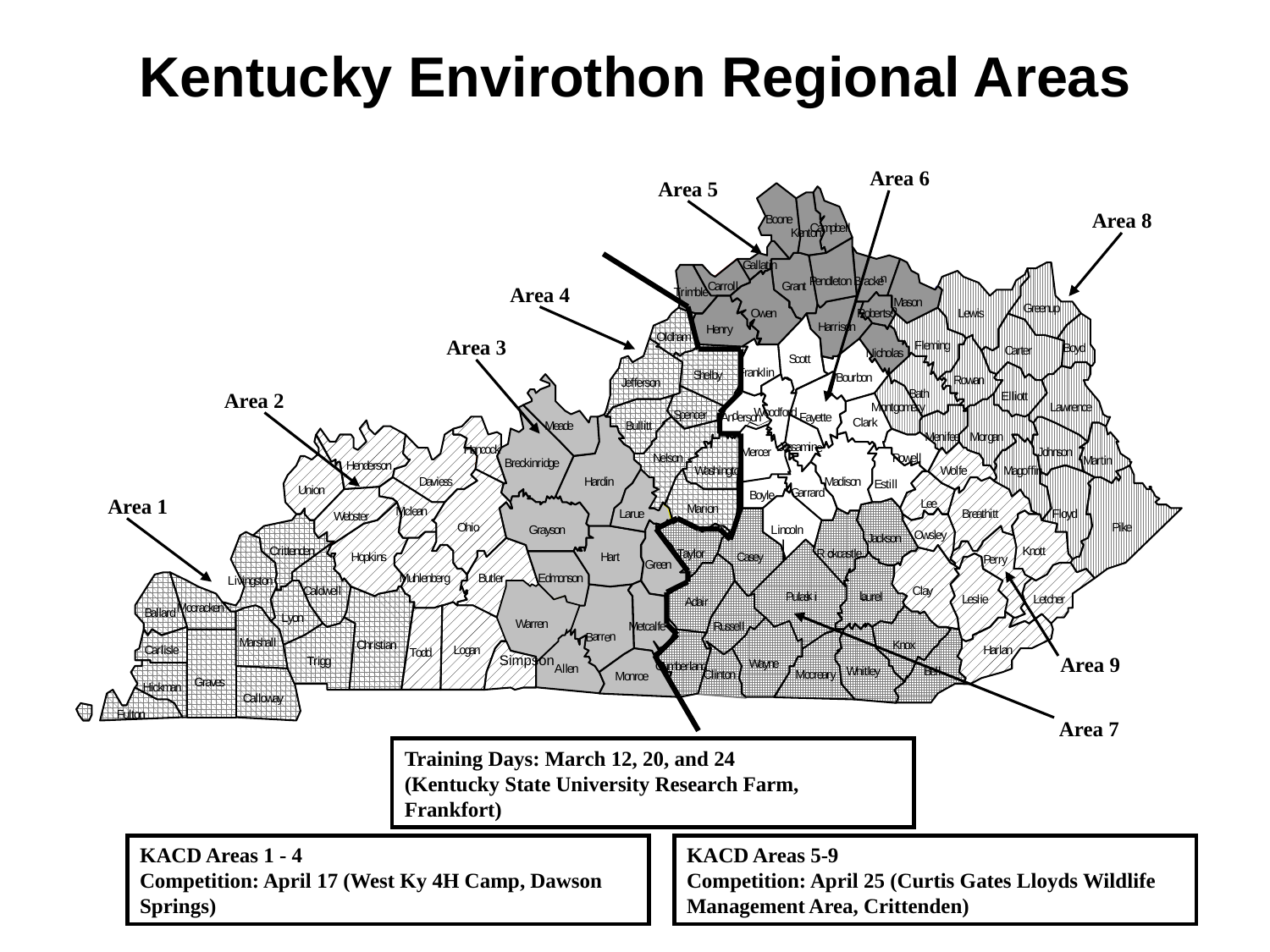

# Kentucky Envirothon Regional Areas
Area 6
Area 5

Area 8
B
o
o
n
e

C
a
m
p
b
e
l
l
K
e
n
t
o
n

G
a
l
l
a
t
i
n

n

P
e
n
d
l
e
t
o
n
B
r
a
c
k
e

C
a
r
r
o
l
l
G
r
a
n
t
Area 4
T
r
i
m
b
l
e
M
a
s
o
n

G
r
e
e
n
u
p

n
O
w
e
n
R
o
b
e
r
t
s
o
L
e
w
i
s

H
a
r
r
i
s
o
n

H
e
n
r
y

O
l
d
h
a
m
Area 3
F
l
e
m
i
n
g
B
o
y
d

C
a
r
t
e
r

N
i
c
h
o
l
a
s

S
c
o
t
t

F
r
a
n
k
l
i
n

S
h
e
l
b
y

B
o
u
r
b
o
n
R
o
w
a
n
J
e
f
f
e
r
s
o
n

B
a
t
h
Area 2
E
l
l
i
o
t
t

M
o
n
t
g
o
m
e
r
y
L
a
w
r
e
n
c
e

W
o
o
d
f
o
r
d
S
p
e
n
c
e
r
d
A
n
e
r
s
o
n
F
a
y
e
t
t
e

C
l
a
r
k
M
e
a
d
e
B
u
l
l
i
t
t

M
e
n
i
f
e
e
M
o
r
g
a
n

J
e
s
s
a
m
i
n

e

H
a
n
c
o
c
k
M
e
r
c
e
r
J
o
h
n
s
o
n

N
e
l
s
o
n
P
o
w
e
l
l

M
a
r
t
i
n
B
r
e
c
k
i
n
r
i
d
g
e

H
e
n
d
e
r
s
o
n
W
a
s
h
i
n
g
t
o
W
o
l
f
e
M
a
g
o
f
f
i
n

D
a
v
i
e
s
s
H
a
r
d
i
n
M
a
d
i
s
o
n

E
s
t
i
l
l

U
n
i
o
n

G
a
r
r
a
r
d
B
o
y
l
e
Area 1

L
e
e

M
a
r
i
o
n
M
c
l
e
a
n

L
a
r
u
e
B
r
e
a
t
h
i
t
t
F
l
o
y
d

W
e
b
s
t
e
r

O
h
i
o
P
i
k
e
G
r
a
y
s
o
n
L
i
n
c
o
l
n

O
w
s
l
e
y
J
a
c
k
s
o
n

C
r
i
t
t
e
n
d
e
n
K
n
o
t
t

R
o
T
a
y
l
o
r
c
k
c
a
s
t
l
e

H
o
p
k
i
n
s
H
a
r
t
C
a
s
e
y

P
e
r
r
y

G
r
e
e
n

M
u
h
l
e
n
b
e
r
g
B
u
t
l
e
r
E
d
m
o
n
s
o
n
L
i
v
i
n
g
s
t
o
n

C
a
l
d
w
e
l
l
C
l
a
y

k
L
P
u
l
a
s
i
a
u
r
e
l

L
e
s
l
i
e
L
e
t
c
h
e
r

A
d
a
i
r

M
c
c
r
a
c
k
e
n
B
a
l
l
a
r
d

L
y
o
n

W
a
r
r
e
n

M
e
t
c
a
l
f
e
R
u
s
s
e
l
l

a
rr
n
B
e

M
a
r
s
h
a
l
l

C
h
r
i
s
t
i
a
n
K
n
o
x

C
a
r
l
i
s
l
e
L
o
g
a
n
H
a
r
l
a
n
T
o
d
d

Simpson
Area 9
T
r
i
g
g

W
a
y
n
e
C
u
m
b
e
r
l
a
n
d
A
l
l
e
n

S
i
m
p
s
o
n
W
h
i
t
l
e
y
B
e
l
l

C
l
i
n
t
o
n
M
c
c
r
e
a
r
y
M
o
n
r
o
e

G
r
a
v
e
s
H
i
c
k
m
a
n
C
a
l
l
o
w
a
y

F
u
l
t
o
n

Area 7
Training Days: March 12, 20, and 24
(Kentucky State University Research Farm, Frankfort)
KACD Areas 1 - 4
Competition: April 17 (West Ky 4H Camp, Dawson Springs)
KACD Areas 5-9
Competition: April 25 (Curtis Gates Lloyds Wildlife Management Area, Crittenden)